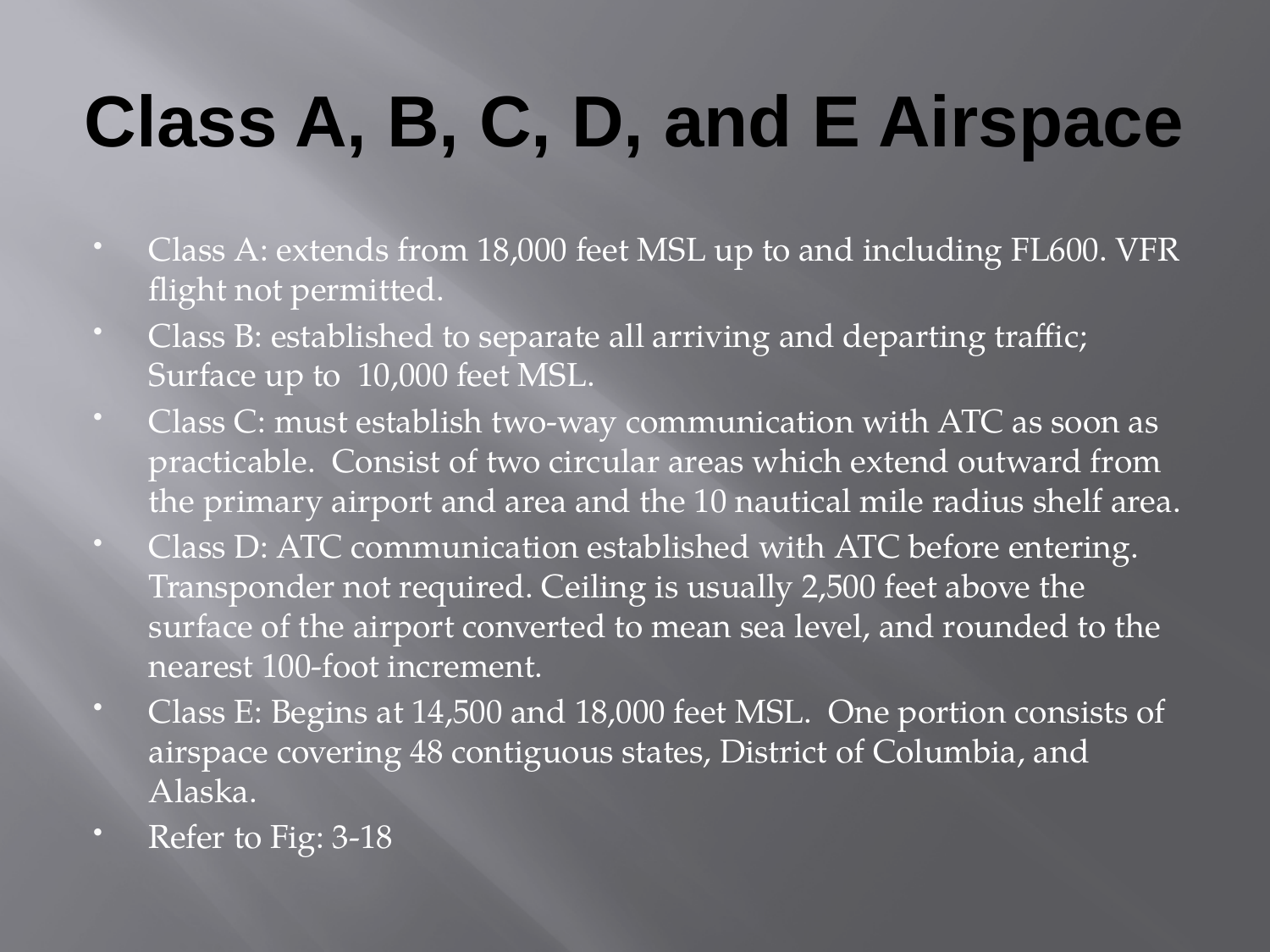

# Class A, B, C, D, and E Airspace
Class A: extends from 18,000 feet MSL up to and including FL600. VFR flight not permitted.
Class B: established to separate all arriving and departing traffic; Surface up to  10,000 feet MSL.
Class C: must establish two-way communication with ATC as soon as practicable.  Consist of two circular areas which extend outward from the primary airport and area and the 10 nautical mile radius shelf area.
Class D: ATC communication established with ATC before entering. Transponder not required. Ceiling is usually 2,500 feet above the surface of the airport converted to mean sea level, and rounded to the nearest 100-foot increment.
Class E: Begins at 14,500 and 18,000 feet MSL.  One portion consists of airspace covering 48 contiguous states, District of Columbia, and Alaska.
Refer to Fig: 3-18